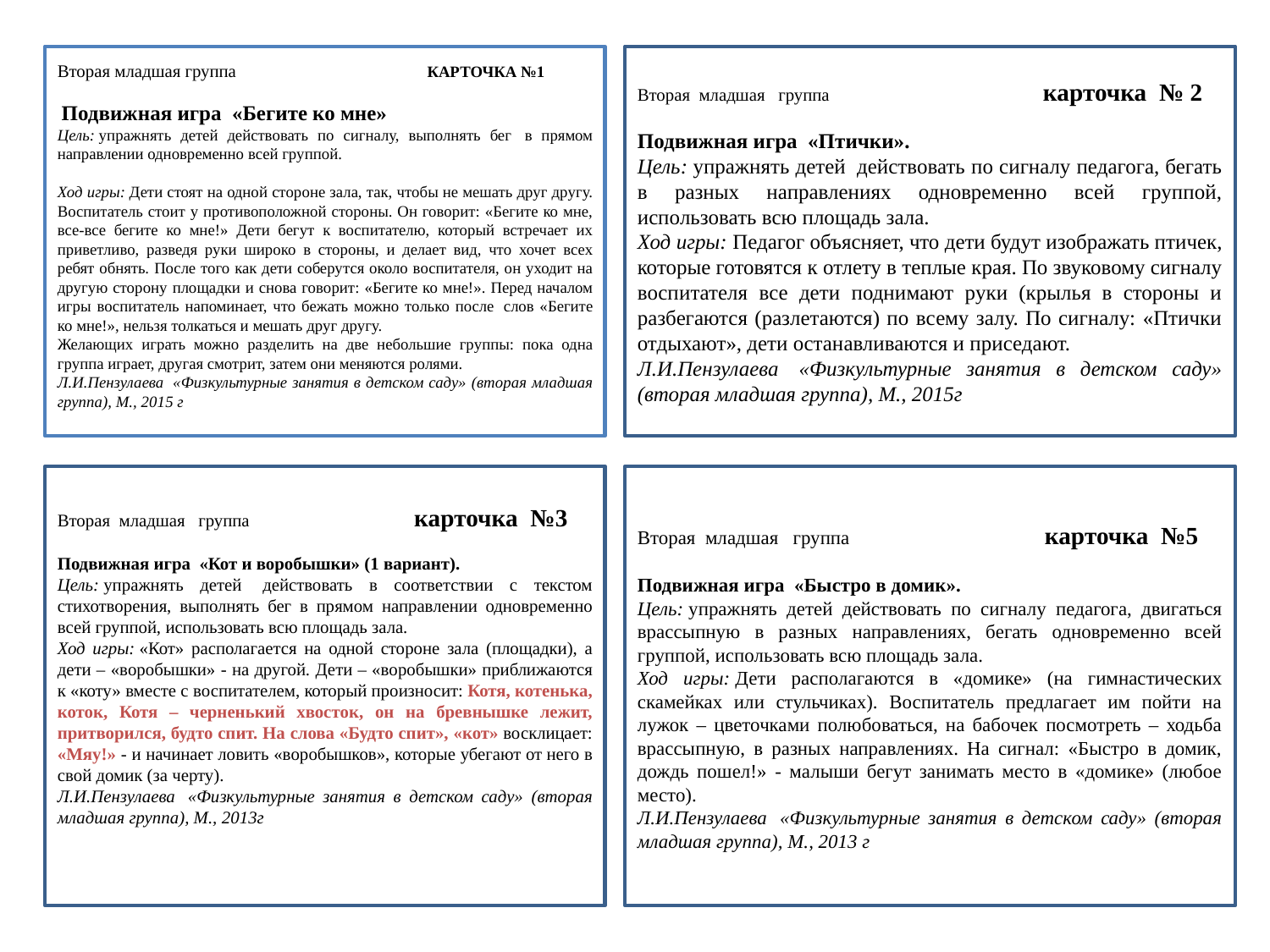

Вторая младшая группа                                           КАРТОЧКА №1

 Подвижная игра  «Бегите ко мне»
Цель: упражнять детей действовать по сигналу, выполнять бег  в прямом направлении одновременно всей группой.

Ход игры: Дети стоят на одной стороне зала, так, чтобы не мешать друг другу. Воспитатель стоит у противоположной стороны. Он говорит: «Бегите ко мне, все-все бегите ко мне!» Дети бегут к воспитателю, который встречает их приветливо, разведя руки широко в стороны, и делает вид, что хочет всех ребят обнять. После того как дети соберутся около воспитателя, он уходит на другую сторону площадки и снова говорит: «Бегите ко мне!». Перед началом игры воспитатель напоминает, что бежать можно только после  слов «Бегите ко мне!», нельзя толкаться и мешать друг другу.
Желающих играть можно разделить на две небольшие группы: пока одна группа играет, другая смотрит, затем они меняются ролями.
Л.И.Пензулаева  «Физкультурные занятия в детском саду» (вторая младшая группа), М., 2015 г

Вторая  младшая   группа                                                карточка  № 2

Подвижная игра  «Птички».
Цель: упражнять детей  действовать по сигналу педагога, бегать в разных направлениях одновременно всей группой, использовать всю площадь зала.
Ход игры: Педагог объясняет, что дети будут изображать птичек, которые готовятся к отлету в теплые края. По звуковому сигналу воспитателя все дети поднимают руки (крылья в стороны и разбегаются (разлетаются) по всему залу. По сигналу: «Птички отдыхают», дети останавливаются и приседают.
Л.И.Пензулаева  «Физкультурные занятия в детском саду» (вторая младшая группа), М., 2015г

Вторая  младшая   группа                                  карточка  №3
Подвижная игра  «Кот и воробышки» (1 вариант).
Цель: упражнять детей  действовать в соответствии с текстом стихотворения, выполнять бег в прямом направлении одновременно всей группой, использовать всю площадь зала.
Ход игры: «Кот» располагается на одной стороне зала (площадки), а дети – «воробышки» - на другой. Дети – «воробышки» приближаются к «коту» вместе с воспитателем, который произносит: Котя, котенька, коток, Котя – черненький хвосток, он на бревнышке лежит, притворился, будто спит. На слова «Будто спит», «кот» восклицает: «Мяу!» - и начинает ловить «воробышков», которые убегают от него в свой домик (за черту).
Л.И.Пензулаева  «Физкультурные занятия в детском саду» (вторая младшая группа), М., 2013г

Вторая  младшая   группа                                        карточка  №5

Подвижная игра  «Быстро в домик».
Цель: упражнять детей действовать по сигналу педагога, двигаться врассыпную в разных направлениях, бегать одновременно всей группой, использовать всю площадь зала.
Ход игры: Дети располагаются в «домике» (на гимнастических скамейках или стульчиках). Воспитатель предлагает им пойти на лужок – цветочками полюбоваться, на бабочек посмотреть – ходьба врассыпную, в разных направлениях. На сигнал: «Быстро в домик, дождь пошел!» - малыши бегут занимать место в «домике» (любое место).
Л.И.Пензулаева  «Физкультурные занятия в детском саду» (вторая младшая группа), М., 2013 г